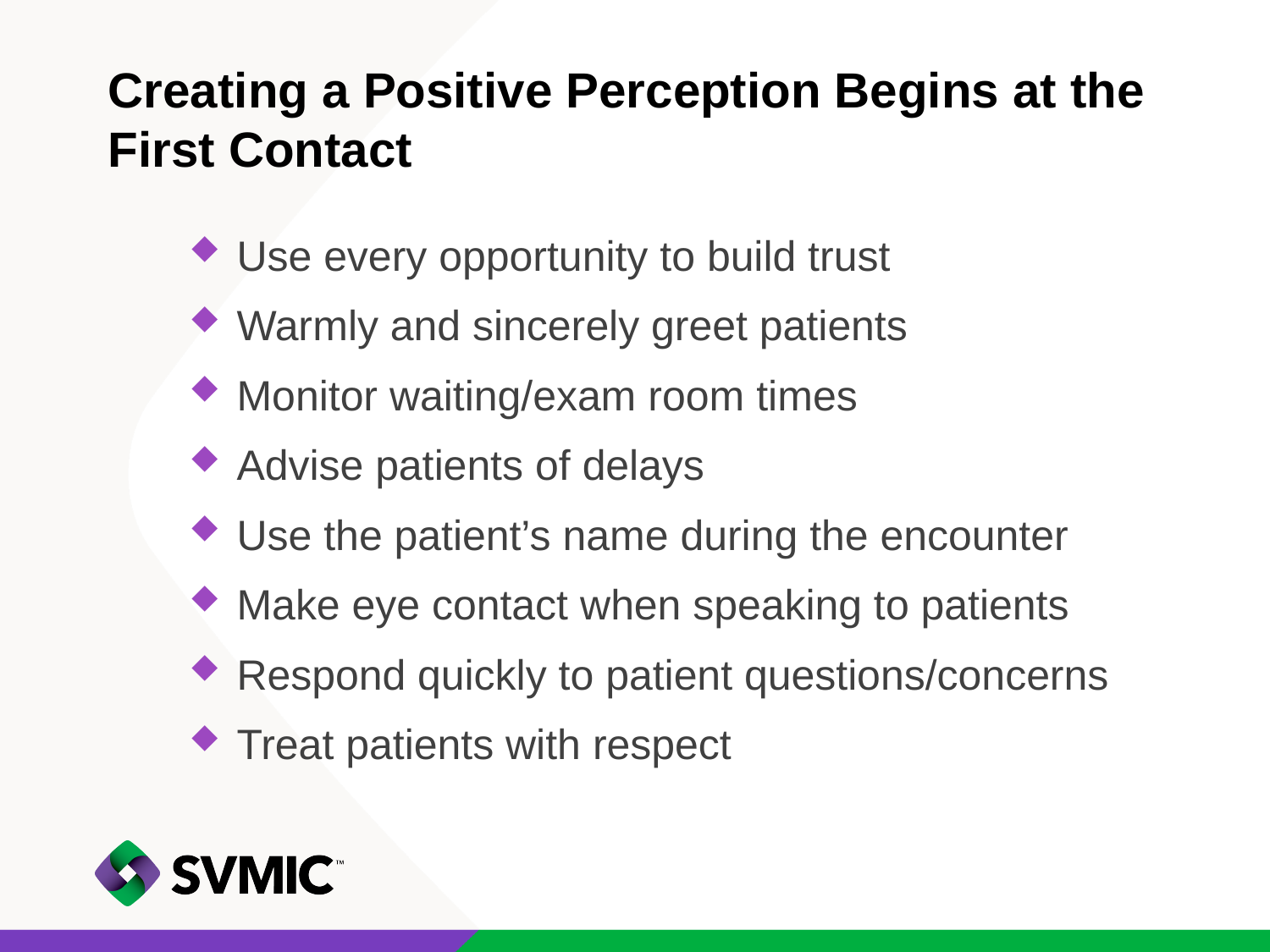

# Creating a Positive Perception Begins at the First Contact
Use every opportunity to build trust
Warmly and sincerely greet patients
Monitor waiting/exam room times
Advise patients of delays
Use the patient’s name during the encounter
Make eye contact when speaking to patients
Respond quickly to patient questions/concerns
Treat patients with respect